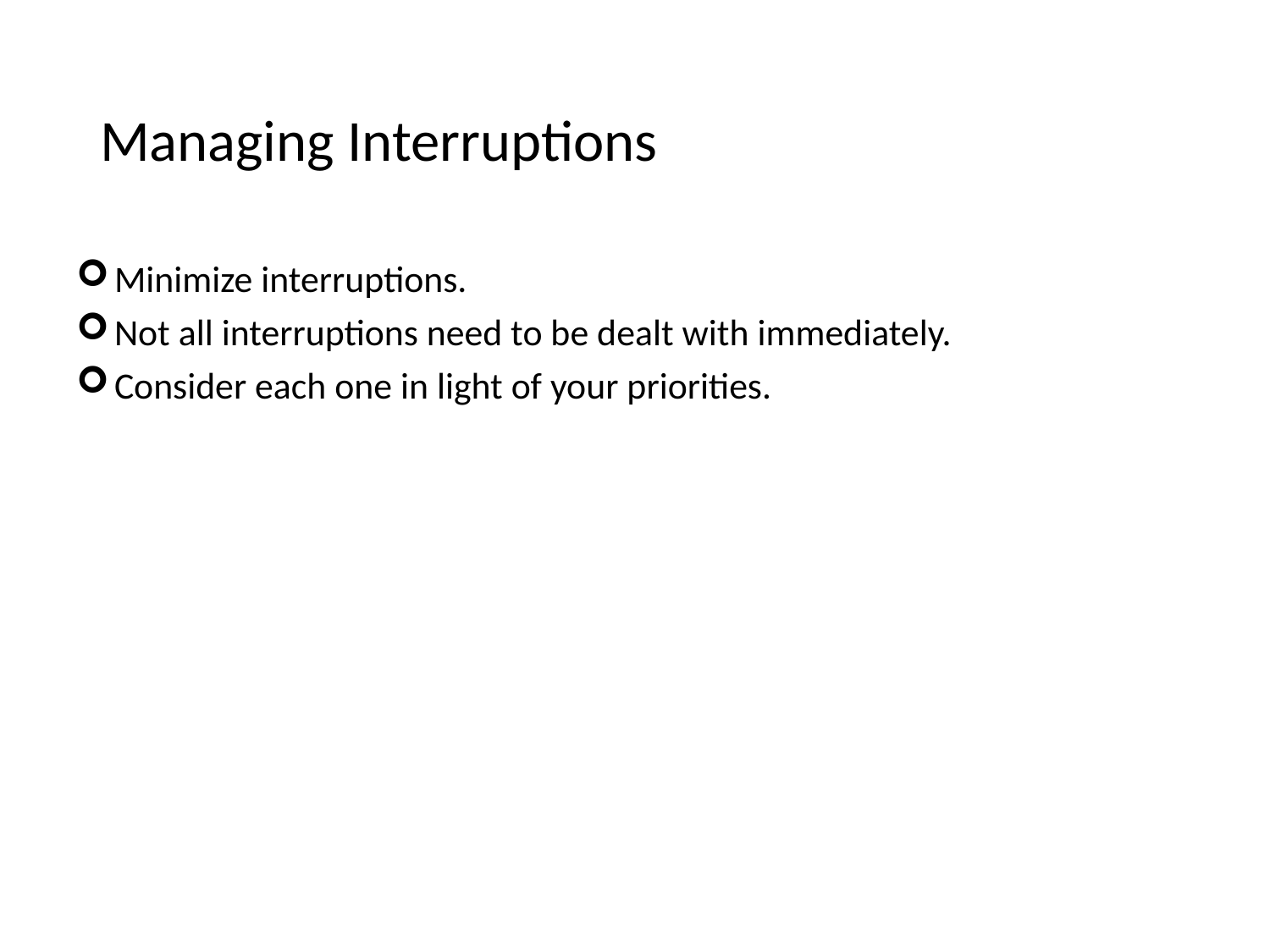

# Managing Interruptions
Minimize interruptions.
Not all interruptions need to be dealt with immediately.
Consider each one in light of your priorities.